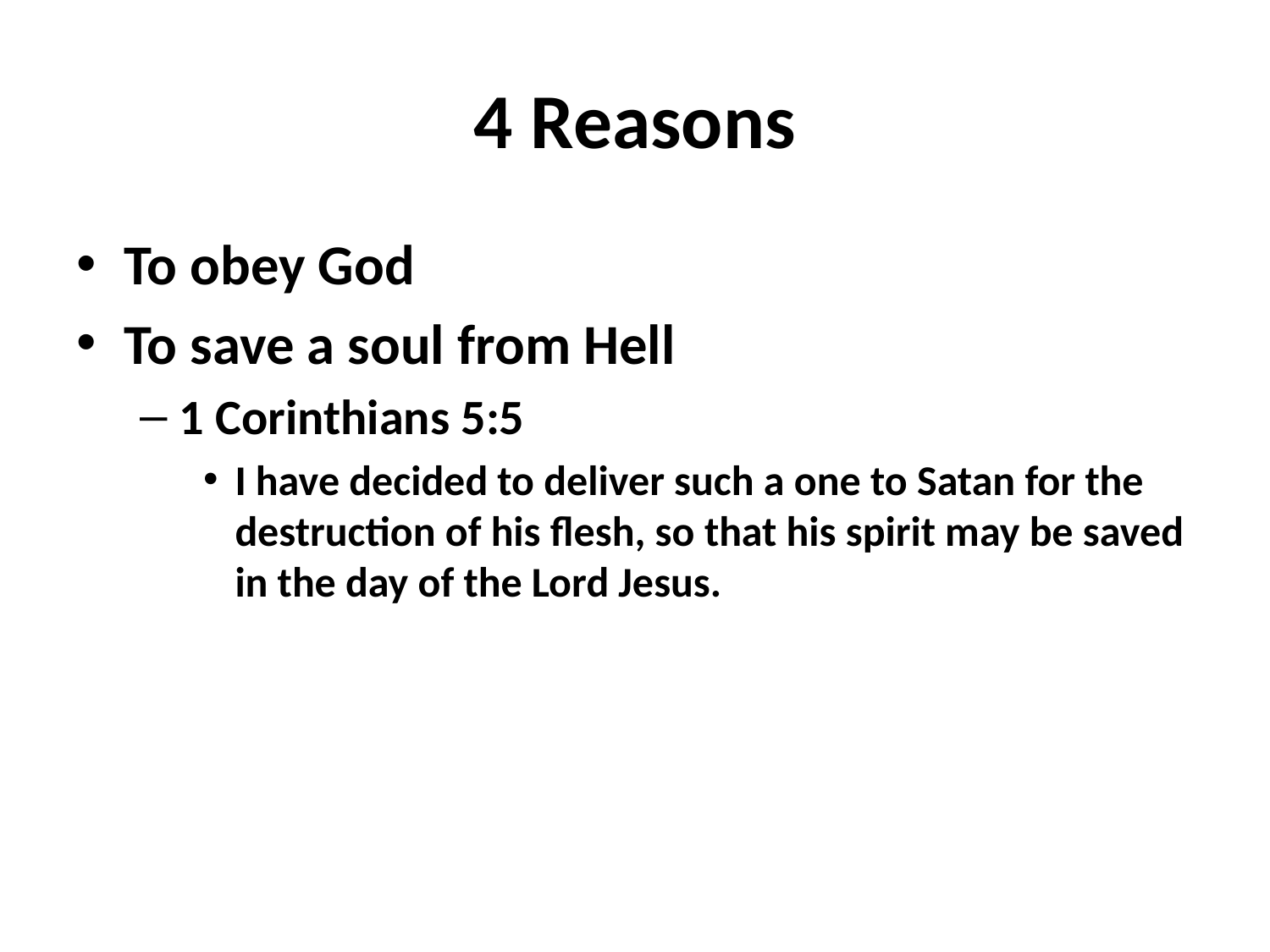

# 4 Reasons
To obey God
To save a soul from Hell
1 Corinthians 5:5
I have decided to deliver such a one to Satan for the destruction of his flesh, so that his spirit may be saved in the day of the Lord Jesus.